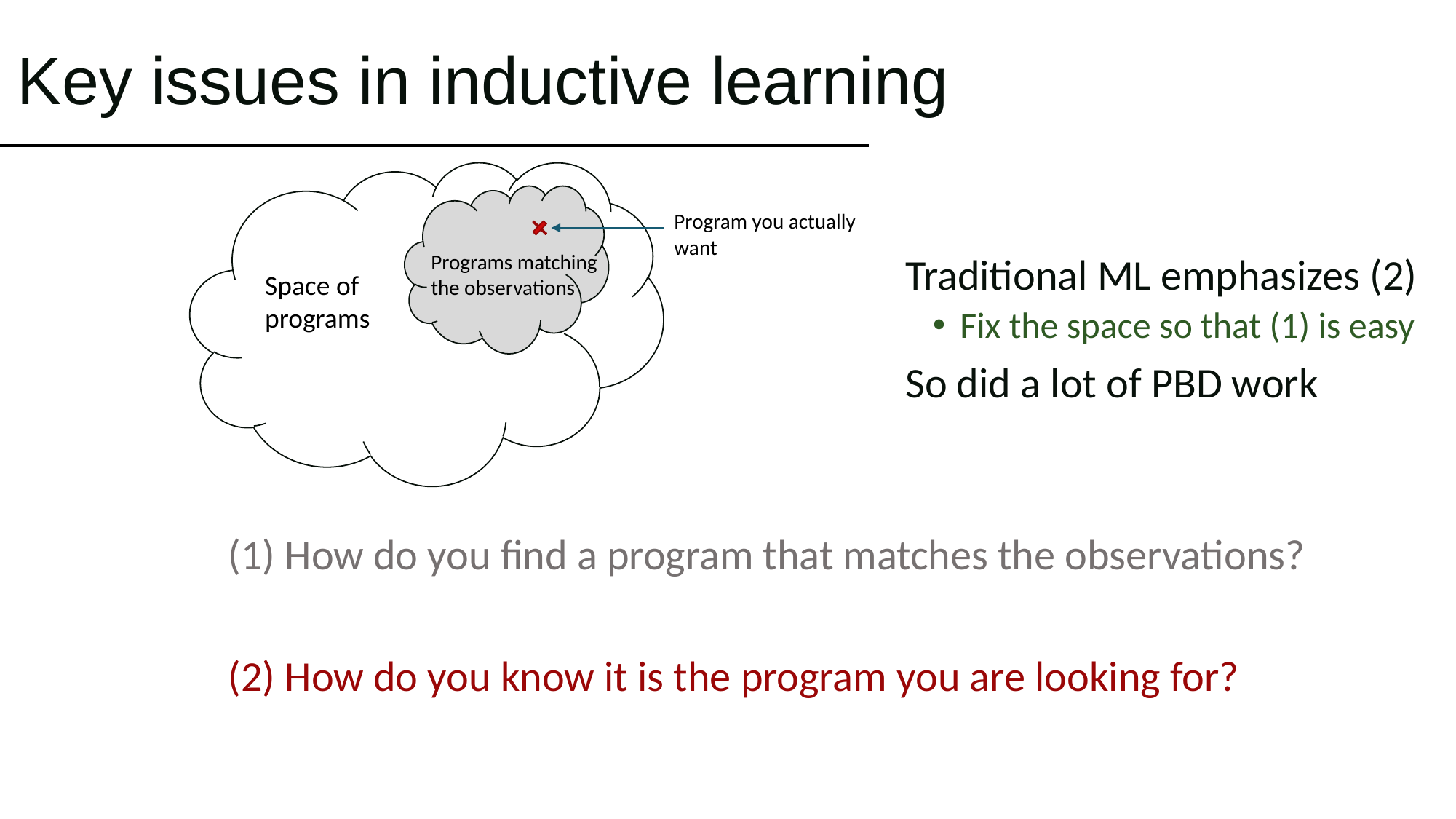

# Key issues in inductive learning

Program you actually want

Programs matching the observations
Traditional ML emphasizes (2)
Fix the space so that (1) is easy
So did a lot of PBD work
Space of programs
(1) How do you find a program that matches the observations?

(2) How do you know it is the program you are looking for?